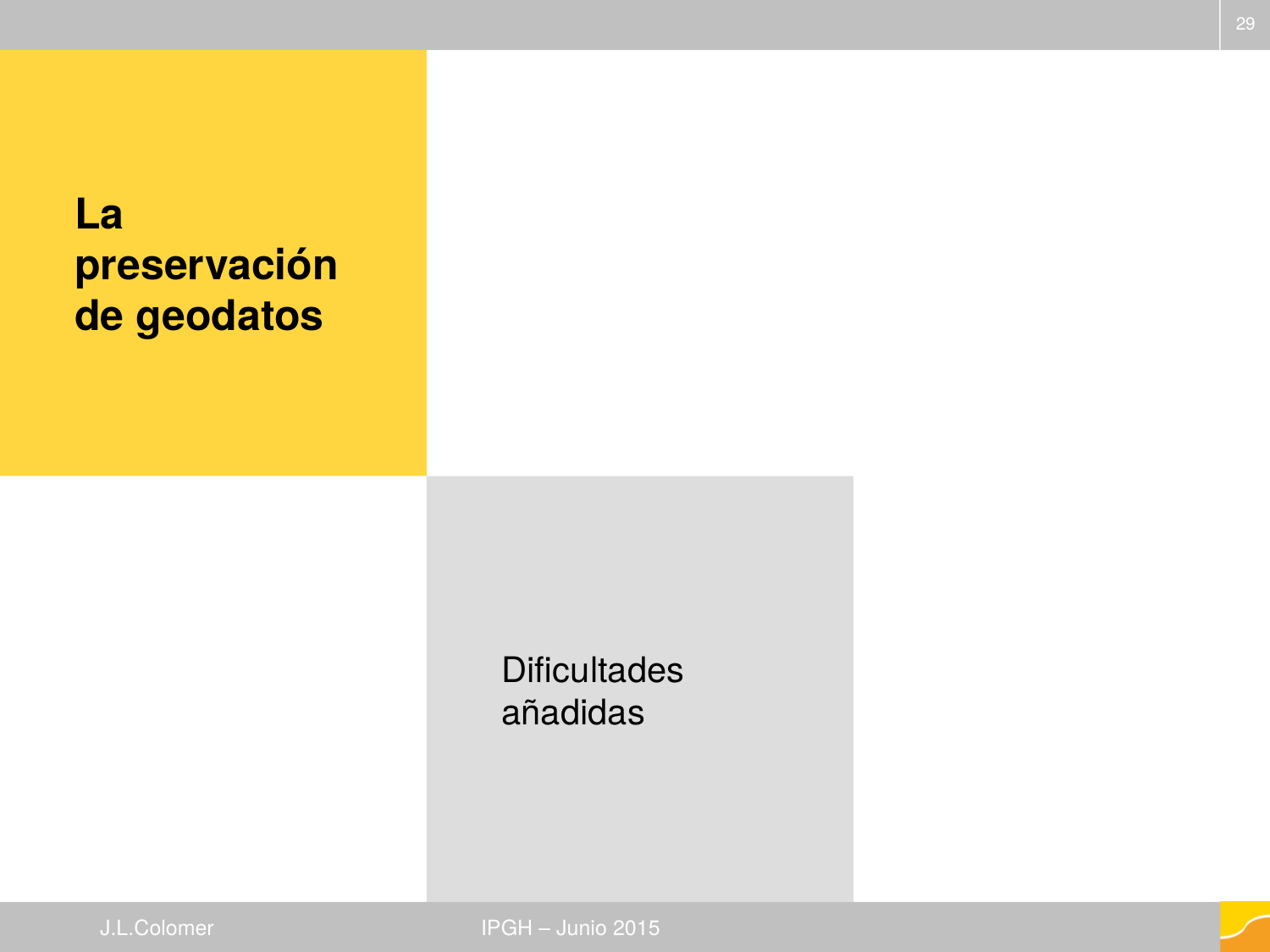

29
# La preservación de geodatos
Dificultades añadidas
J.L.Colomer			IPGH – Junio 2015